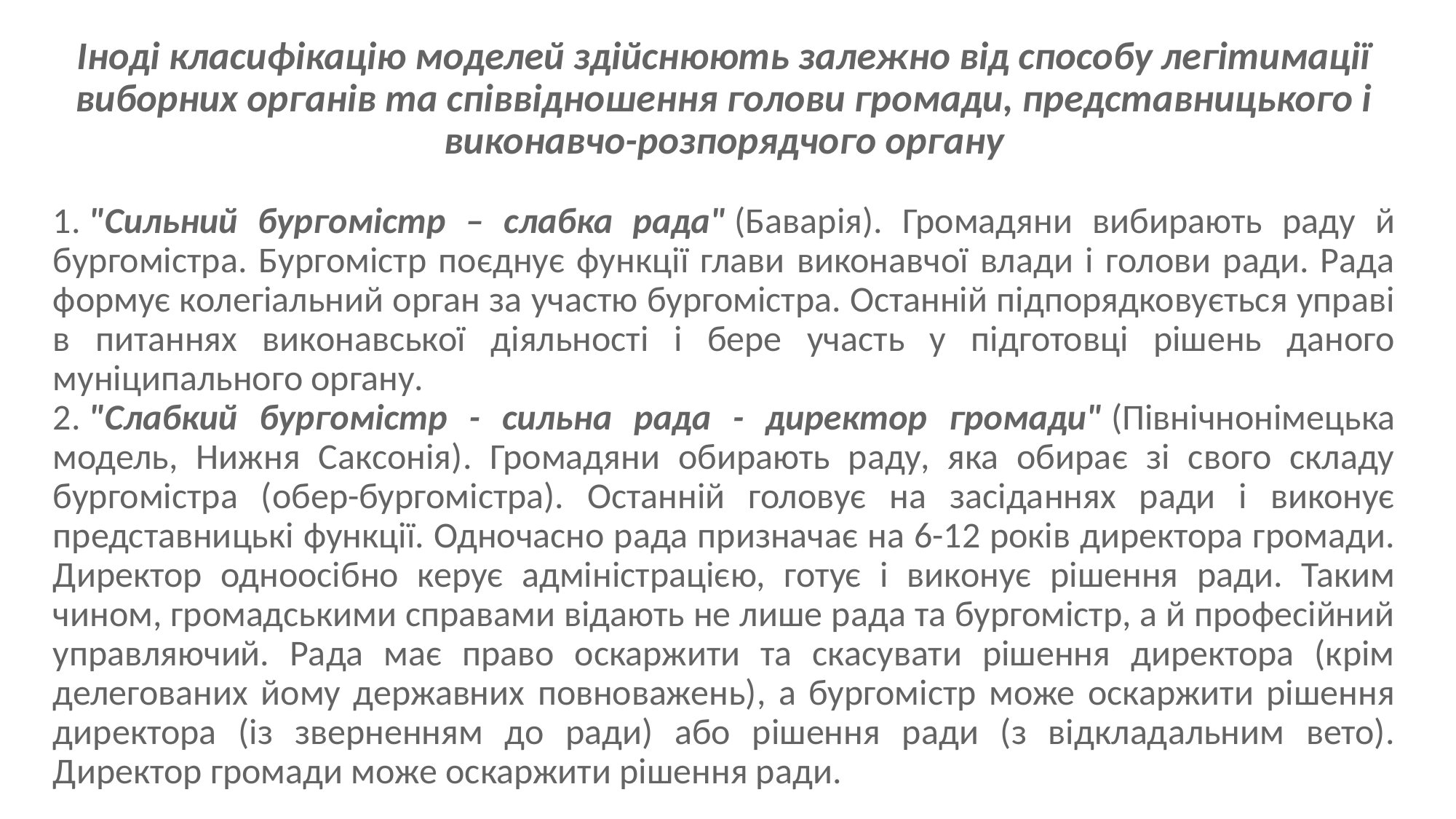

Іноді класифікацію моделей здійснюють залежно від способу легітимації виборних органів та співвідношення голови громади, представницького і виконавчо-розпорядчого органу

1. "Сильний бургомістр – слабка рада" (Баварія). Громадяни вибирають раду й бургомістра. Бургомістр поєднує функції глави виконавчої влади і голови ради. Рада формує колегіальний орган за участю бургомістра. Останній підпорядковується управі в питаннях виконавської діяльності і бере участь у підготовці рішень даного муніципального органу.
2. "Слабкий бургомістр - сильна рада - директор громади" (Північнонімецька модель, Нижня Саксонія). Громадяни обирають раду, яка обирає зі свого складу бургомістра (обер-бургомістра). Останній головує на засіданнях ради і виконує представницькі функції. Одночасно рада призначає на 6-12 років директора громади. Директор одноосібно керує адміністрацією, готує і виконує рішення ради. Таким чином, громадськими справами відають не лише рада та бургомістр, а й професійний управляючий. Рада має право оскаржити та скасувати рішення директора (крім делегованих йому державних повноважень), а бургомістр може оскаржити рішення директора (із зверненням до ради) або рішення ради (з відкладальним вето). Директор громади може оскаржити рішення ради.